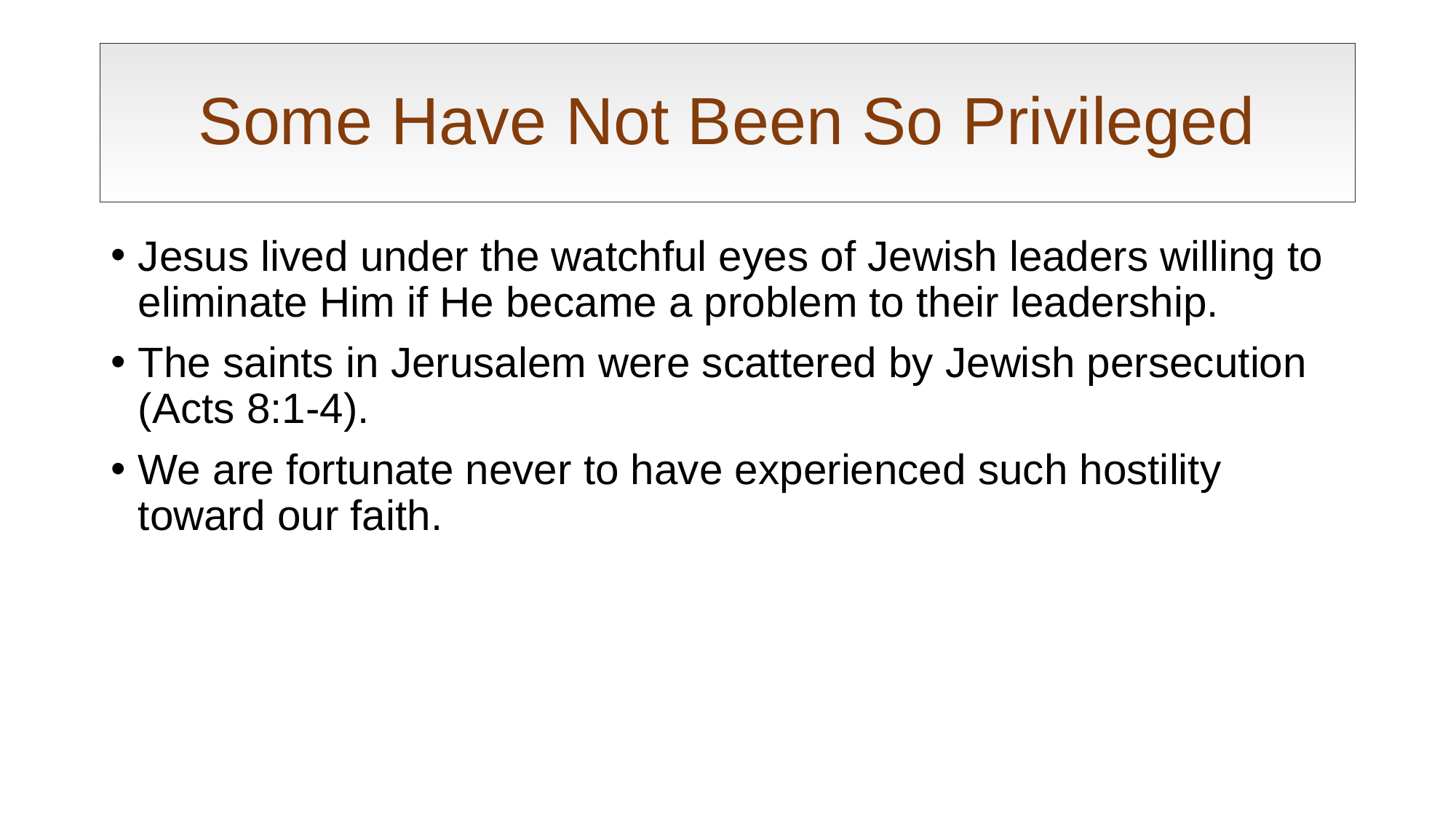

# Some Have Not Been So Privileged
Jesus lived under the watchful eyes of Jewish leaders willing to eliminate Him if He became a problem to their leadership.
The saints in Jerusalem were scattered by Jewish persecution (Acts 8:1-4).
We are fortunate never to have experienced such hostility toward our faith.